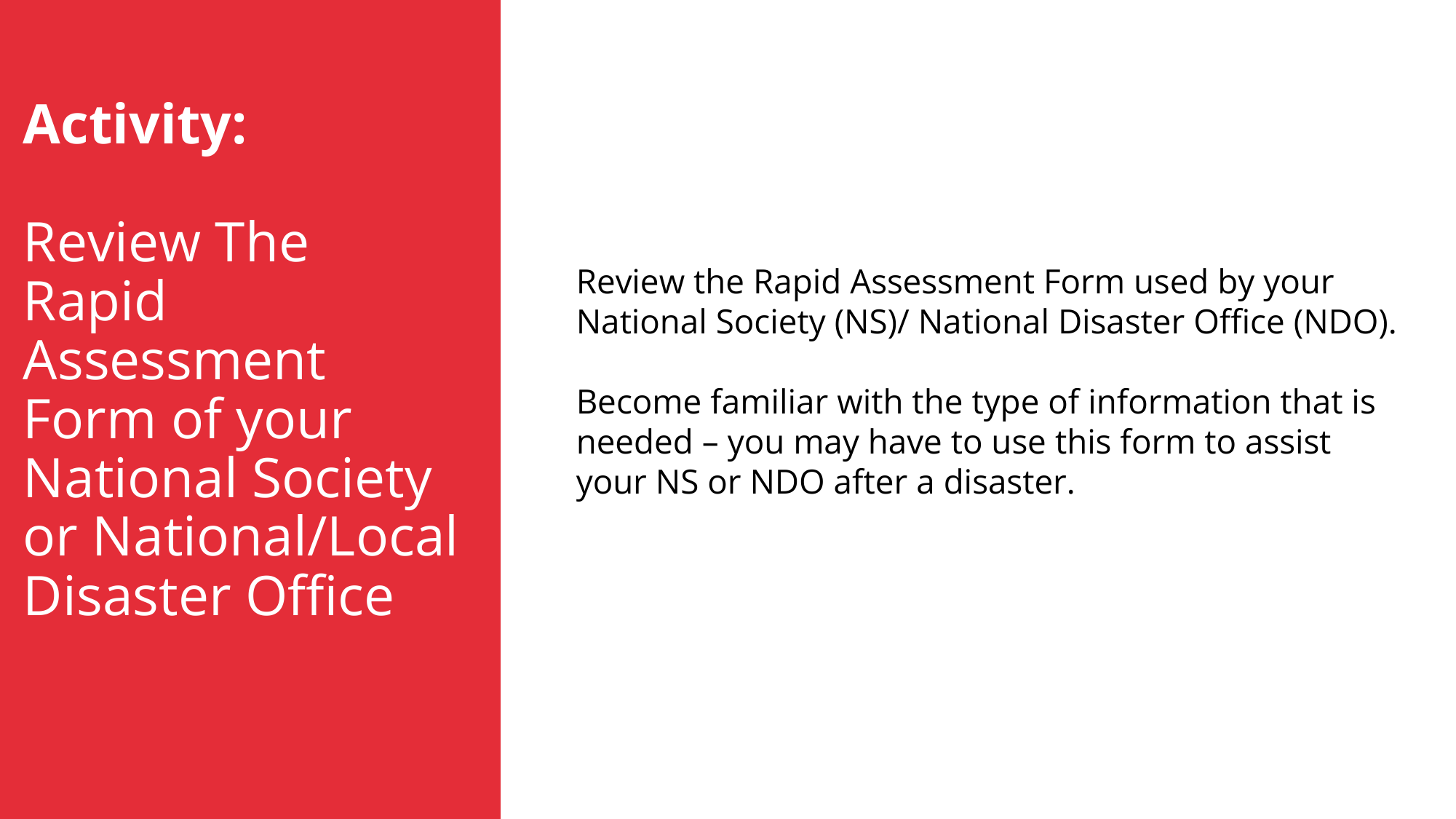

Activity:

Review The Rapid Assessment Form of your National Society or National/Local Disaster Office

Review the Rapid Assessment Form used by your National Society (NS)/ National Disaster Office (NDO).

Become familiar with the type of information that is needed – you may have to use this form to assist your NS or NDO after a disaster.